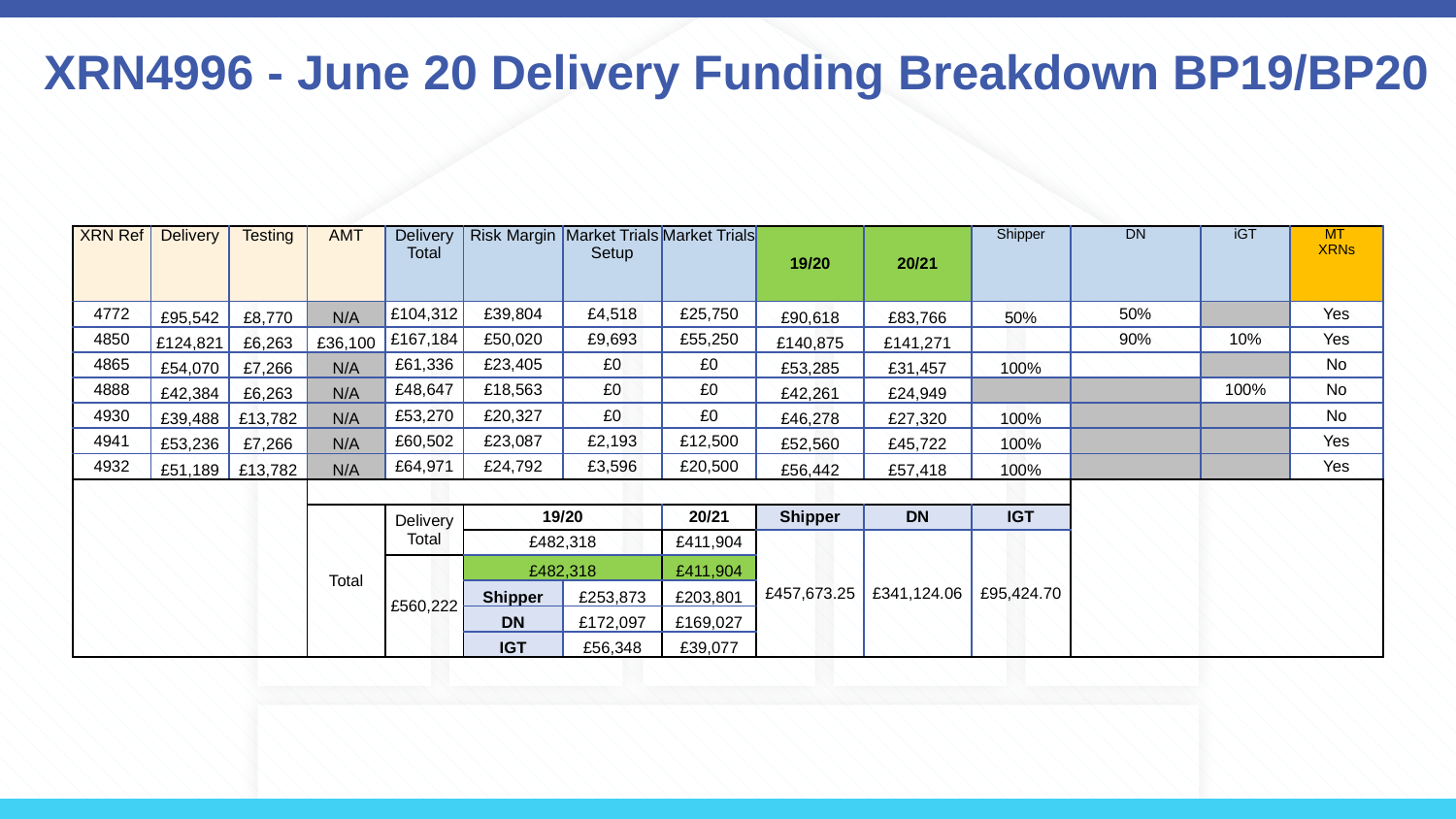

# XRN4996 - June 20 Delivery Funding Breakdown BP19/BP20
| XRN Ref | Delivery | Testing | AMT | Delivery Total | Risk Margin | Market Trials Setup | Market Trials | 19/20 | 20/21 | Shipper | DN | iGT | MT XRNs |
| --- | --- | --- | --- | --- | --- | --- | --- | --- | --- | --- | --- | --- | --- |
|  |  |  |  |  |  |  |  |  |  |  |  |  |  |
| 4772 | £95,542 | £8,770 | N/A | £104,312 | £39,804 | £4,518 | £25,750 | £90,618 | £83,766 | 50% | 50% |  | Yes |
| 4850 | £124,821 | £6,263 | £36,100 | £167,184 | £50,020 | £9,693 | £55,250 | £140,875 | £141,271 |  | 90% | 10% | Yes |
| 4865 | £54,070 | £7,266 | N/A | £61,336 | £23,405 | £0 | £0 | £53,285 | £31,457 | 100% |  |  | No |
| 4888 | £42,384 | £6,263 | N/A | £48,647 | £18,563 | £0 | £0 | £42,261 | £24,949 |  |  | 100% | No |
| 4930 | £39,488 | £13,782 | N/A | £53,270 | £20,327 | £0 | £0 | £46,278 | £27,320 | 100% |  |  | No |
| 4941 | £53,236 | £7,266 | N/A | £60,502 | £23,087 | £2,193 | £12,500 | £52,560 | £45,722 | 100% |  |  | Yes |
| 4932 | £51,189 | £13,782 | N/A | £64,971 | £24,792 | £3,596 | £20,500 | £56,442 | £57,418 | 100% |  |  | Yes |
|  |  |  |  |  |  |  |  |  |  |  |  |  |  |
|  |  |  | Total | Delivery Total | 19/20 |  | 20/21 | Shipper | DN | IGT |  |  |  |
|  |  |  |  |  | £482,318 |  | £411,904 | £457,673.25 | £341,124.06 | £95,424.70 |  |  |  |
|  |  |  |  | £560,222 | £482,318 |  | £411,904 |  |  |  |  |  |  |
|  |  |  |  |  | Shipper | £253,873 | £203,801 |  |  |  |  |  |  |
|  |  |  |  |  | DN | £172,097 | £169,027 |  |  |  |  |  |  |
|  |  |  |  |  | IGT | £56,348 | £39,077 |  |  |  |  |  |  |